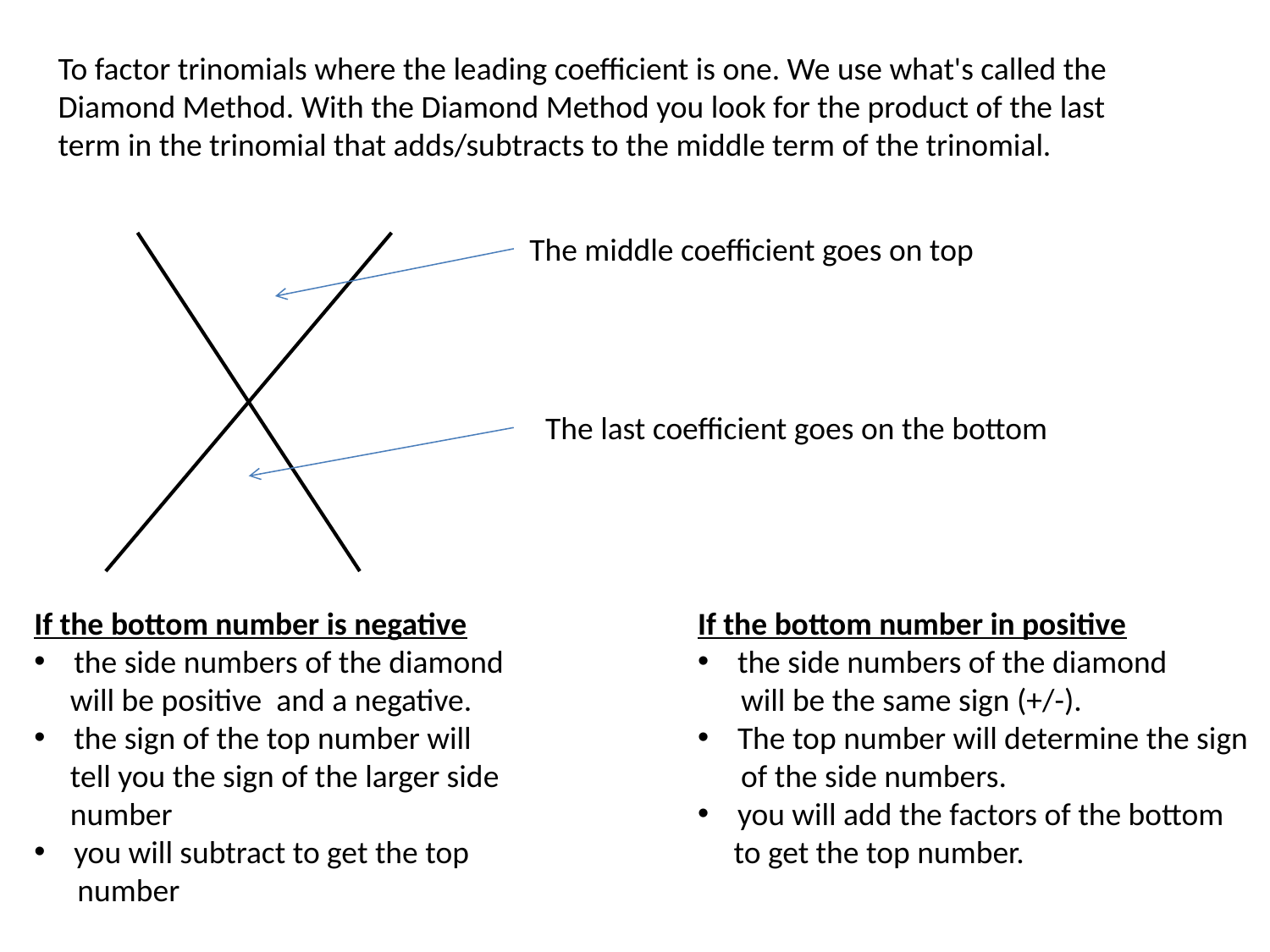

To factor trinomials where the leading coefficient is one. We use what's called the
Diamond Method. With the Diamond Method you look for the product of the last
term in the trinomial that adds/subtracts to the middle term of the trinomial.
The middle coefficient goes on top
The last coefficient goes on the bottom
If the bottom number is negative
the side numbers of the diamond
     will be positive  and a negative.
the sign of the top number will
     tell you the sign of the larger side
     number
you will subtract to get the top
      number
If the bottom number in positive
the side numbers of the diamond
      will be the same sign (+/-).
The top number will determine the sign
      of the side numbers.
you will add the factors of the bottom
     to get the top number.